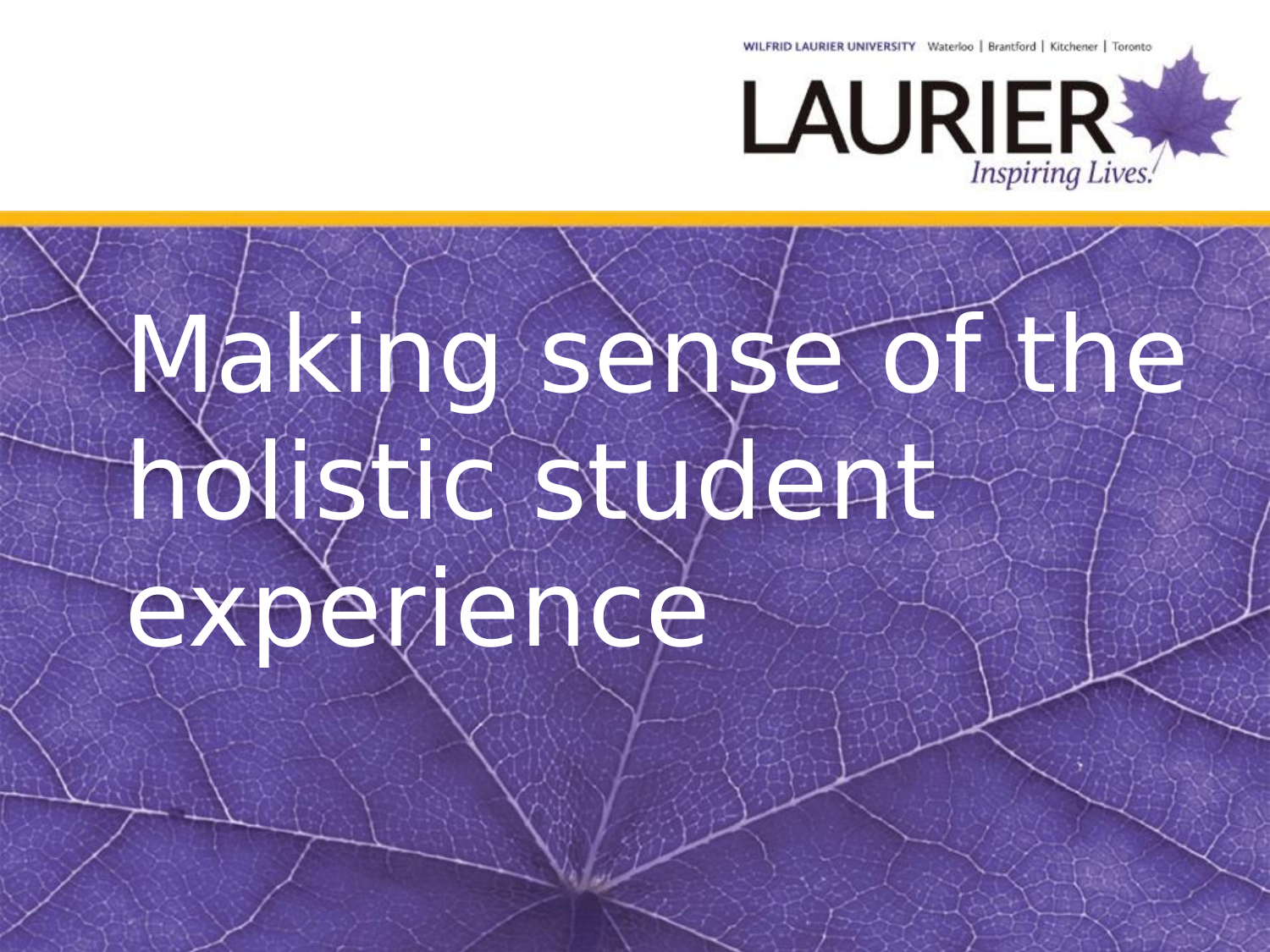

Making sense of the holistic student experience